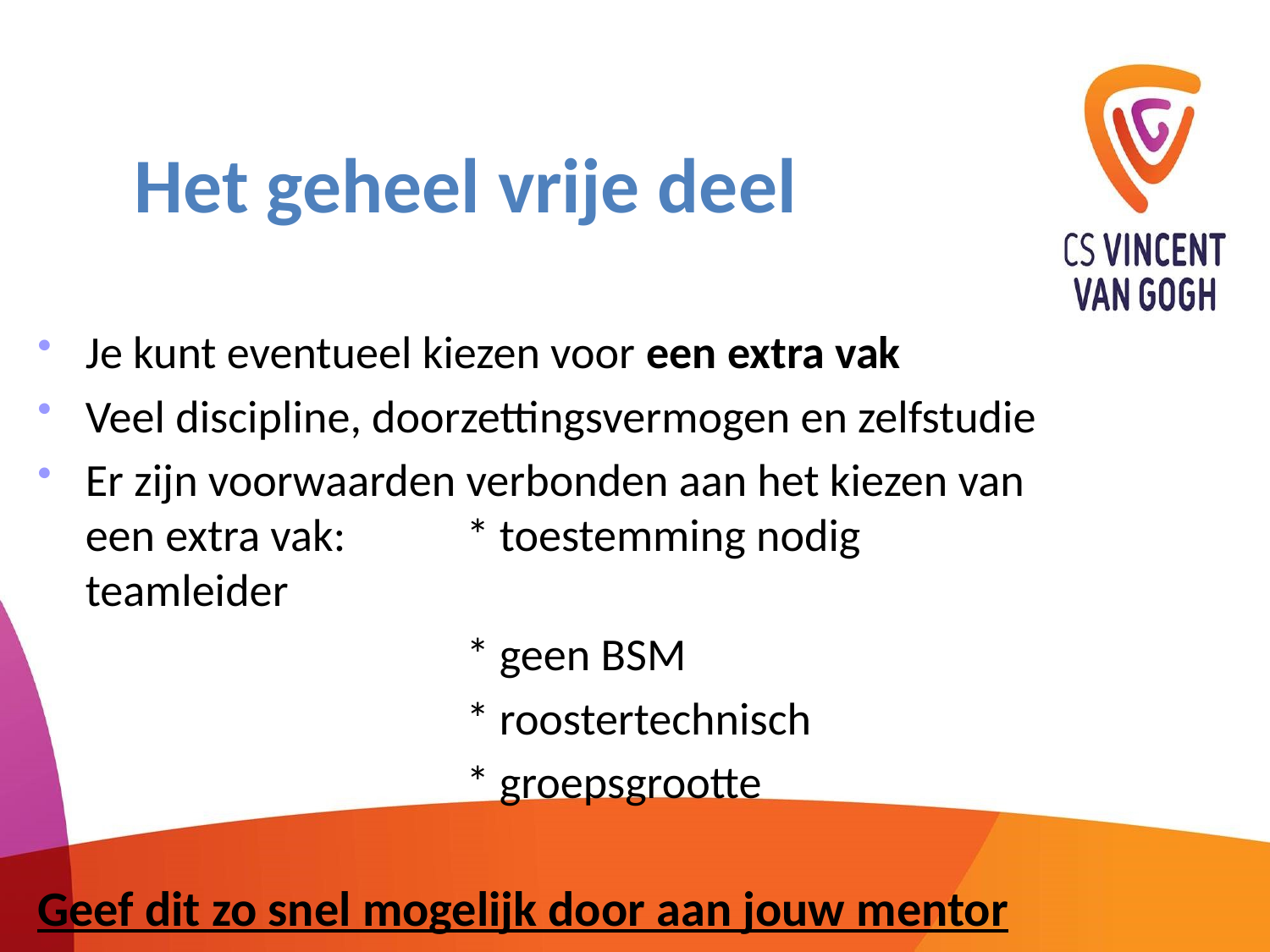

# Het geheel vrije deel
Je kunt eventueel kiezen voor een extra vak
Veel discipline, doorzettingsvermogen en zelfstudie
Er zijn voorwaarden verbonden aan het kiezen van een extra vak:	* toestemming nodig teamleider
				* geen BSM
				* roostertechnisch
				* groepsgrootte

Geef dit zo snel mogelijk door aan jouw mentor